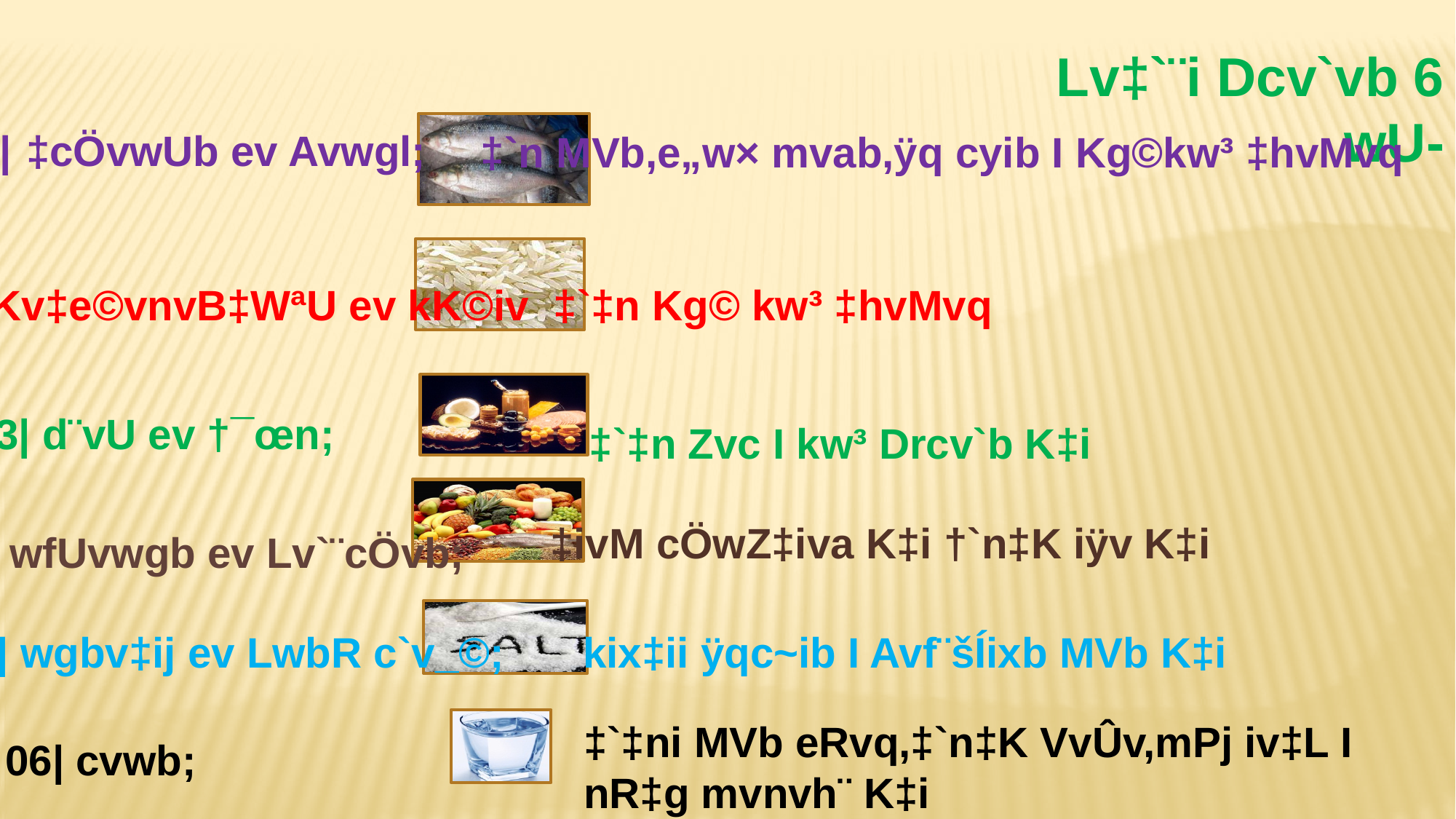

Lv‡`¨i Dcv`vb 6 wU-

  01 |	‡cÖvwUb ev Avwgl;
‡`n MVb,e„w× mvab,ÿq cyib I Kg©kw³ ‡hvMvq

  02 |	Kv‡e©vnvB‡WªU ev kK©iv
‡`‡n Kg© kw³ ‡hvMvq

03| d¨vU ev †¯œn;
‡`‡n Zvc I kw³ Drcv`b K‡i

‡ivM cÖwZ‡iva K‡i †`n‡K iÿv K‡i
04| wfUvwgb ev Lv`¨cÖvb;

05| wgbv‡ij ev LwbR c`v_©;
kix‡ii ÿqc~ib I Avf¨šÍixb MVb K‡i
‡`‡ni MVb eRvq,‡`n‡K VvÛv,mPj iv‡L I nR‡g mvnvh¨ K‡i

06| cvwb;